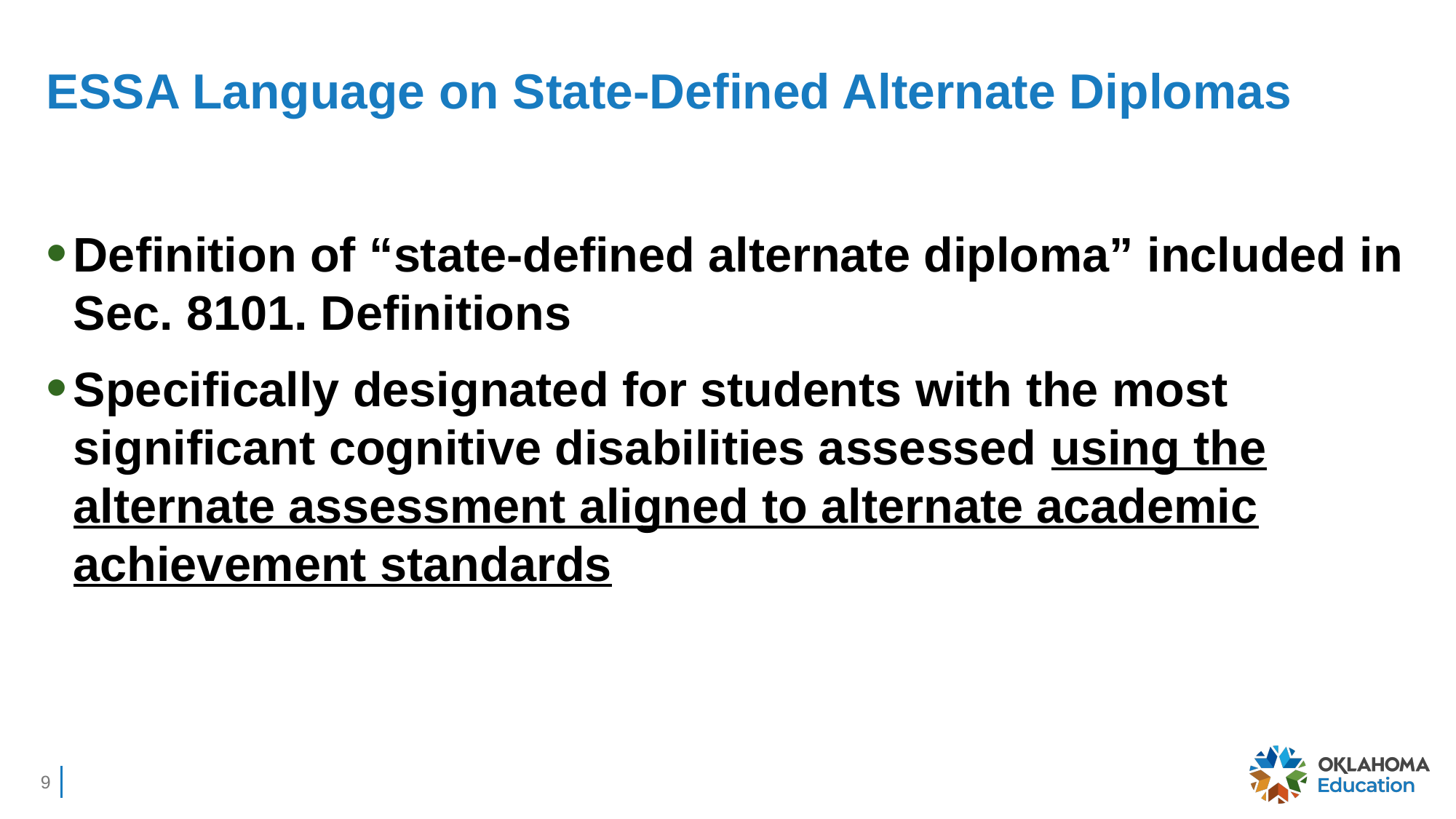

# ESSA Language on State-Defined Alternate Diplomas
Definition of “state-defined alternate diploma” included in Sec. 8101. Definitions
Specifically designated for students with the most significant cognitive disabilities assessed using the alternate assessment aligned to alternate academic achievement standards

9